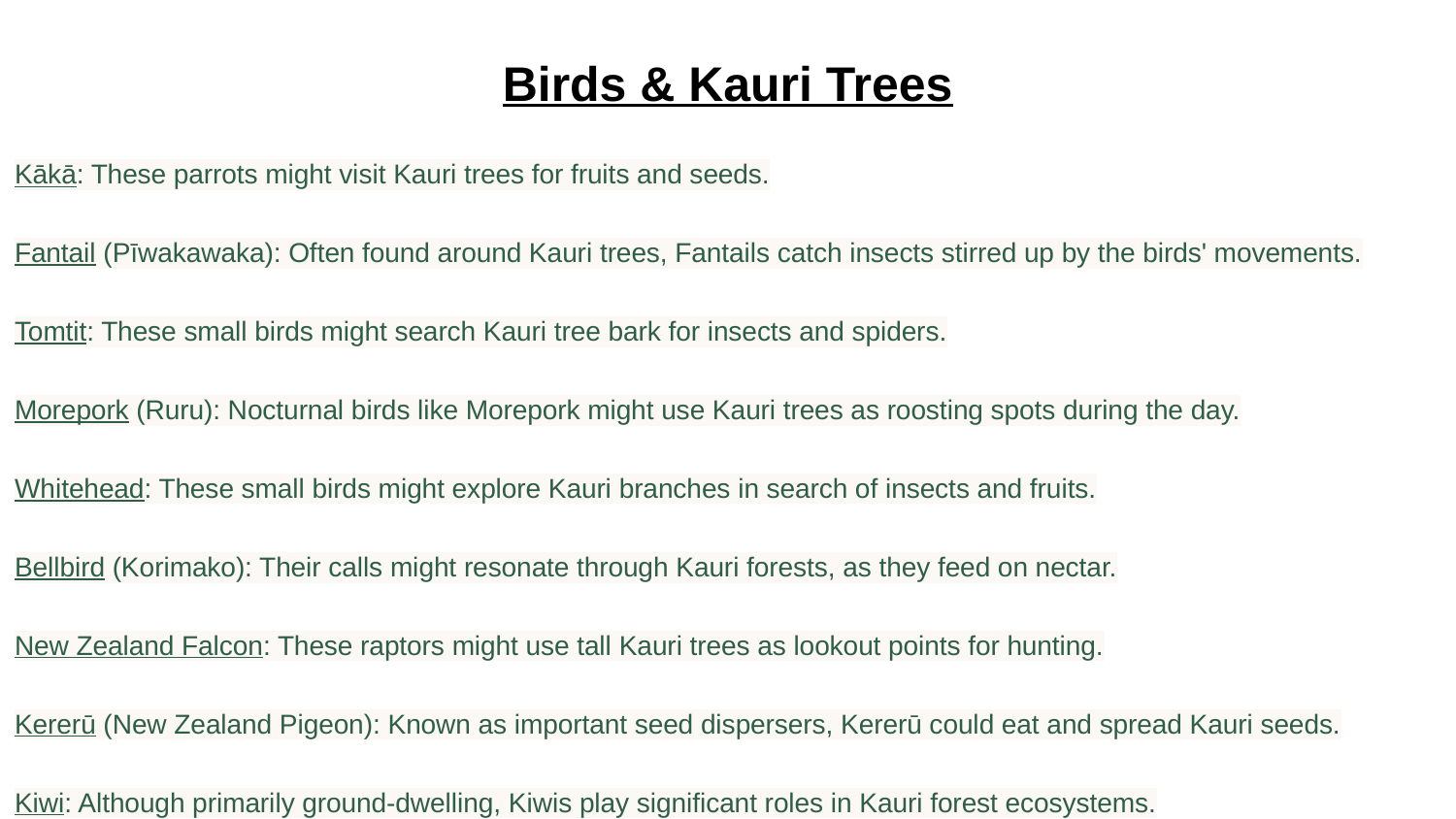

Birds & Kauri Trees
Kākā: These parrots might visit Kauri trees for fruits and seeds.
Fantail (Pīwakawaka): Often found around Kauri trees, Fantails catch insects stirred up by the birds' movements.
Tomtit: These small birds might search Kauri tree bark for insects and spiders.
Morepork (Ruru): Nocturnal birds like Morepork might use Kauri trees as roosting spots during the day.
Whitehead: These small birds might explore Kauri branches in search of insects and fruits.
Bellbird (Korimako): Their calls might resonate through Kauri forests, as they feed on nectar.
New Zealand Falcon: These raptors might use tall Kauri trees as lookout points for hunting.
Kererū (New Zealand Pigeon): Known as important seed dispersers, Kererū could eat and spread Kauri seeds.
Kiwi: Although primarily ground-dwelling, Kiwis play significant roles in Kauri forest ecosystems.